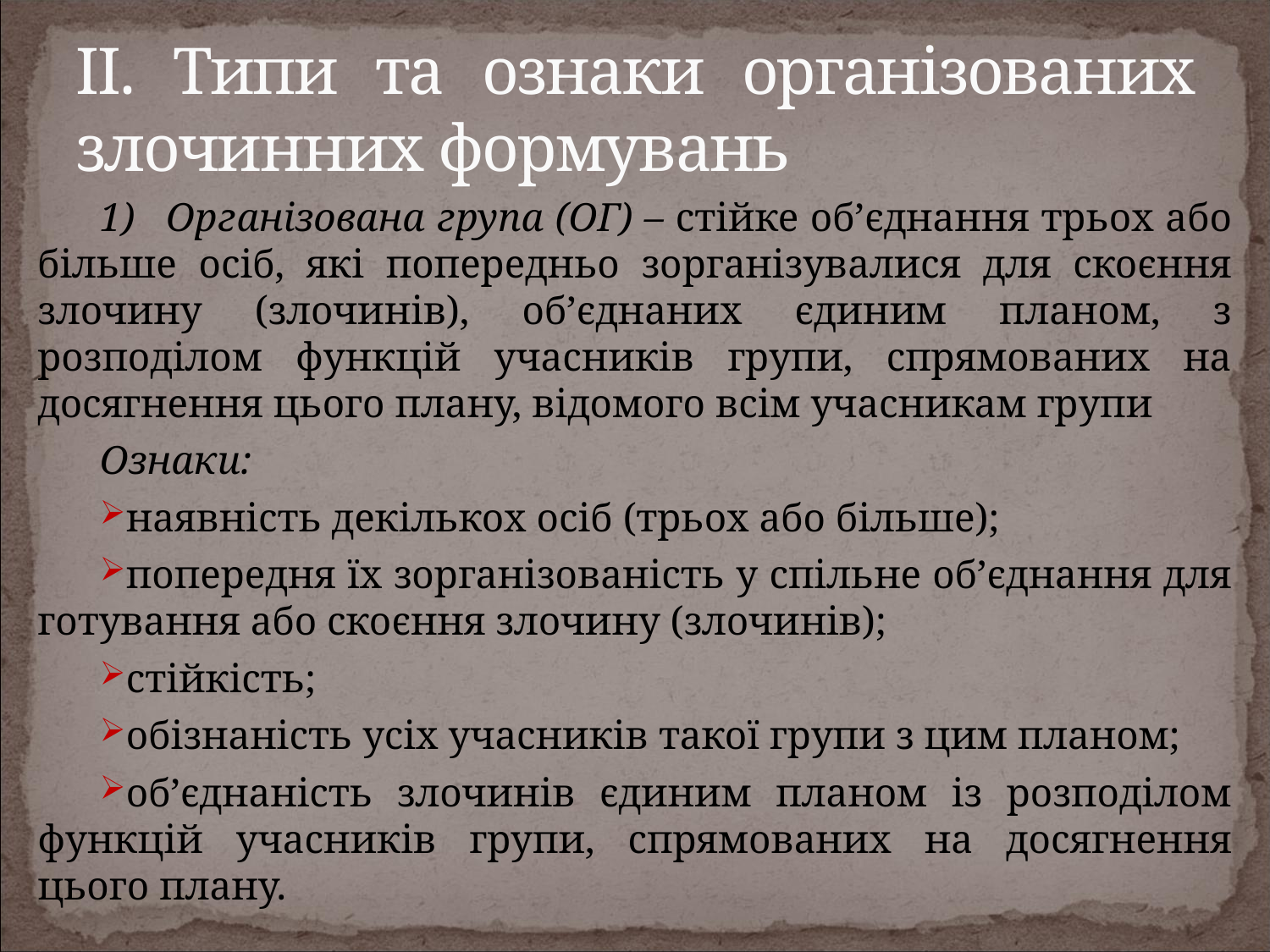

# ІІ. Типи та ознаки організованих злочинних формувань
1) 	Організована група (ОГ) – стійке об’єднання трьох або більше осіб, які попередньо зорганізувалися для скоєння злочину (злочинів), об’єднаних єдиним планом, з розподілом функцій учасників групи, спрямованих на досягнення цього плану, відомого всім учасникам групи
Ознаки:
наявність декількох осіб (трьох або більше);
попередня їх зорганізованість у спільне об’єднання для готування або скоєння злочину (злочинів);
стійкість;
обізнаність усіх учасників такої групи з цим планом;
об’єднаність злочинів єдиним планом із розподілом функцій учасників групи, спрямованих на досягнення цього плану.